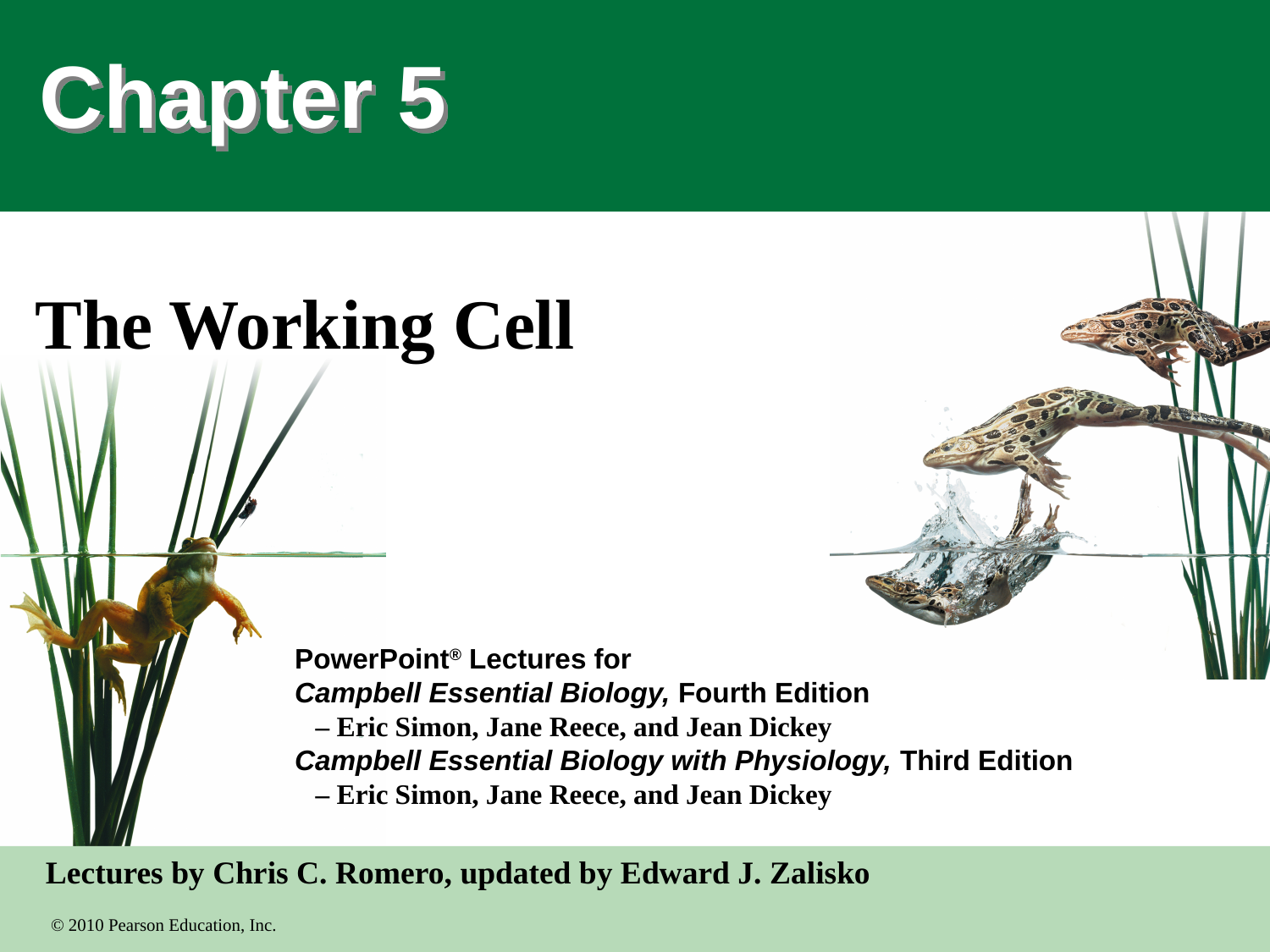

# Chapter 5
0
The Working Cell